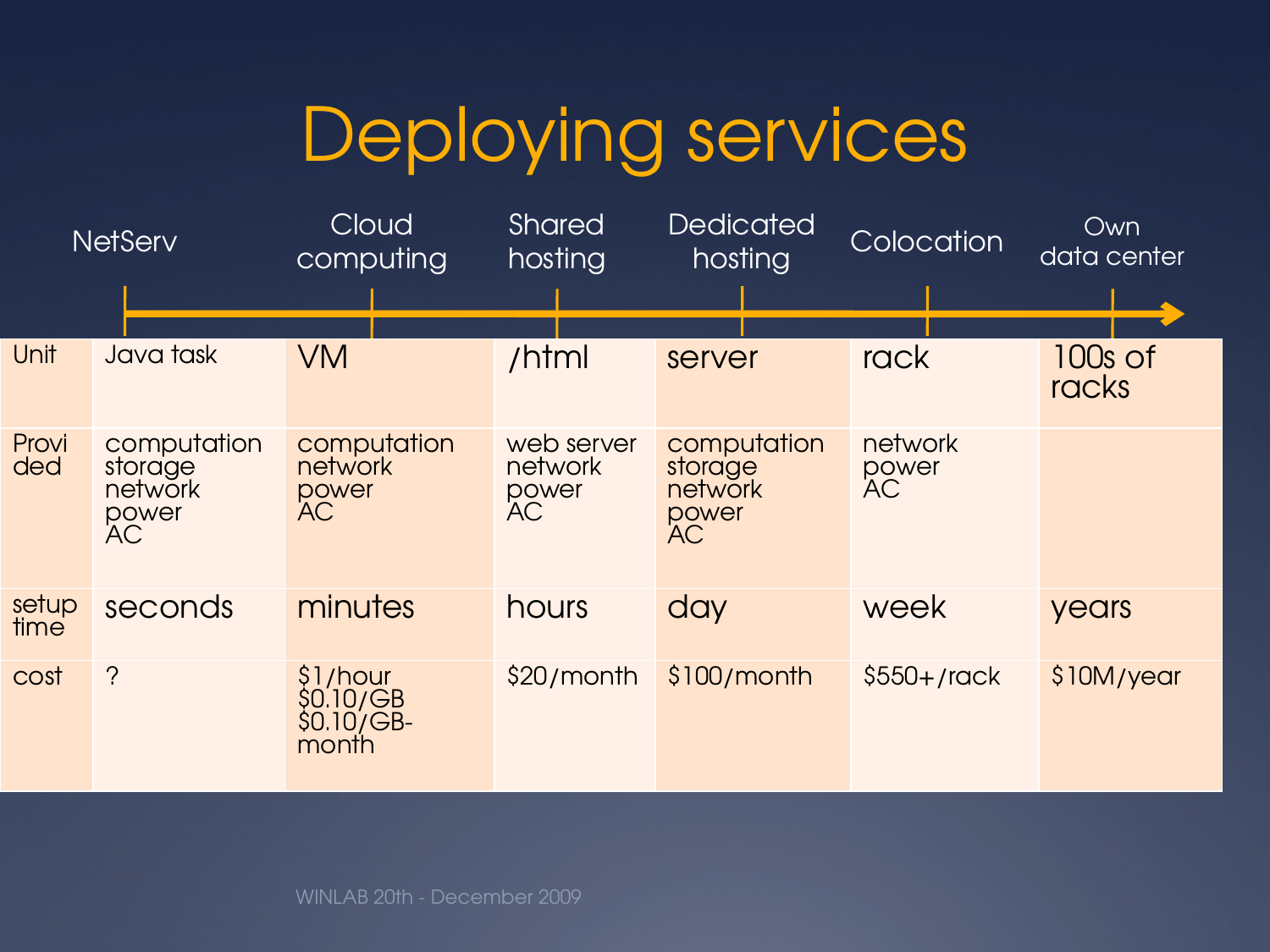

# Deploying services
Cloud
computing
Shared
hosting
Dedicated
hosting
Own
data center
NetServ
Colocation
| Unit | Java task | VM | /html | server | rack | 100s of racks |
| --- | --- | --- | --- | --- | --- | --- |
| Provided | computation storage network power AC | computation network power AC | web server network power AC | computation storage network power AC | network power AC |  |
| setup time | seconds | minutes | hours | day | week | years |
| cost | ? | $1/hour $0.10/GB $0.10/GB-month | $20/month | $100/month | $550+/rack | $10M/year |
WINLAB 20th - December 2009